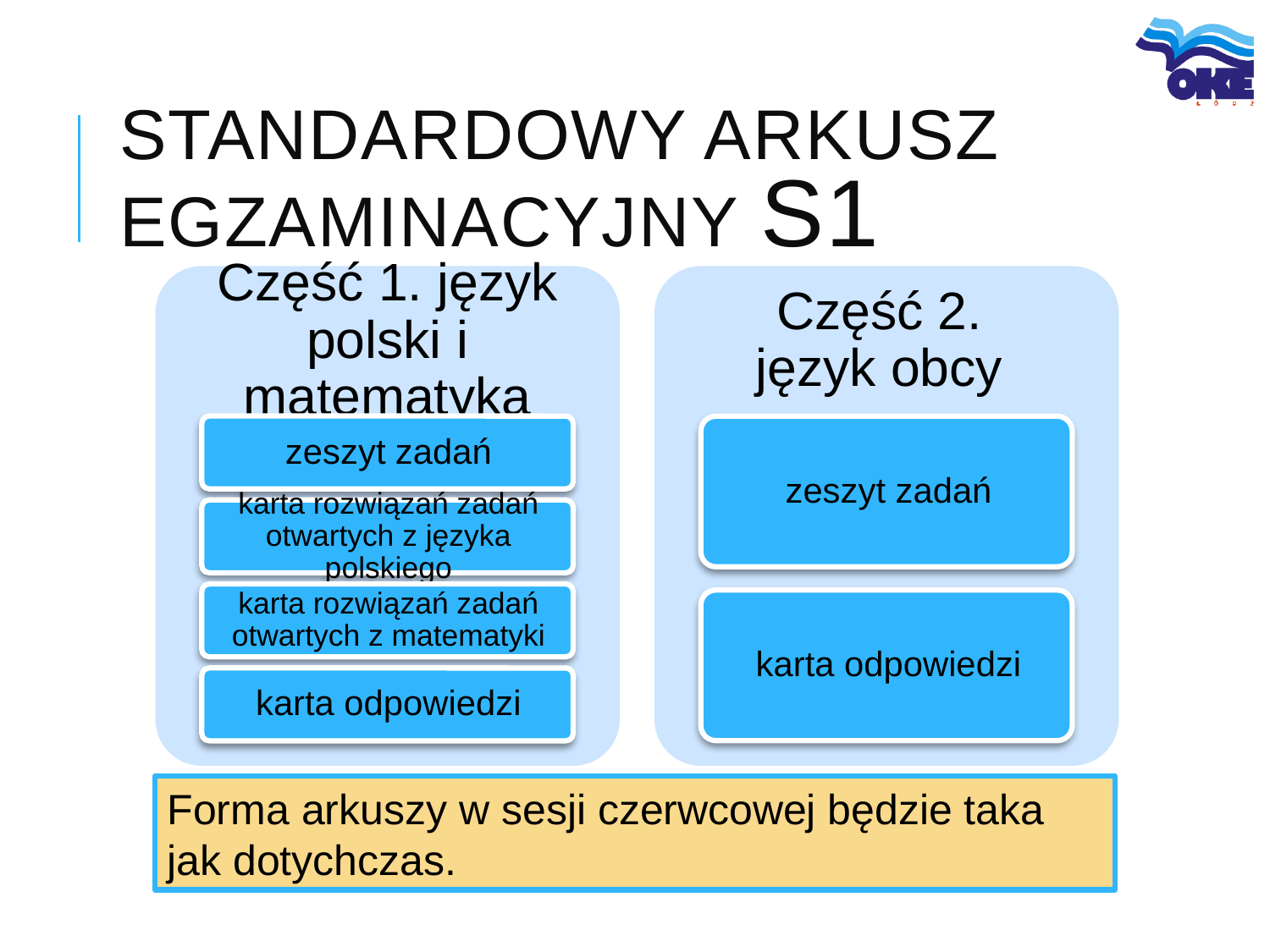

# standardowy Arkusz egzaminacyjny s1
Część 1. język polski i matematyka
zeszyt zadań
karta rozwiązań zadań otwartych z języka polskiego
karta rozwiązań zadań otwartych z matematyki
karta odpowiedzi
Część 2.
język obcy
zeszyt zadań
karta odpowiedzi
Forma arkuszy w sesji czerwcowej będzie taka jak dotychczas.